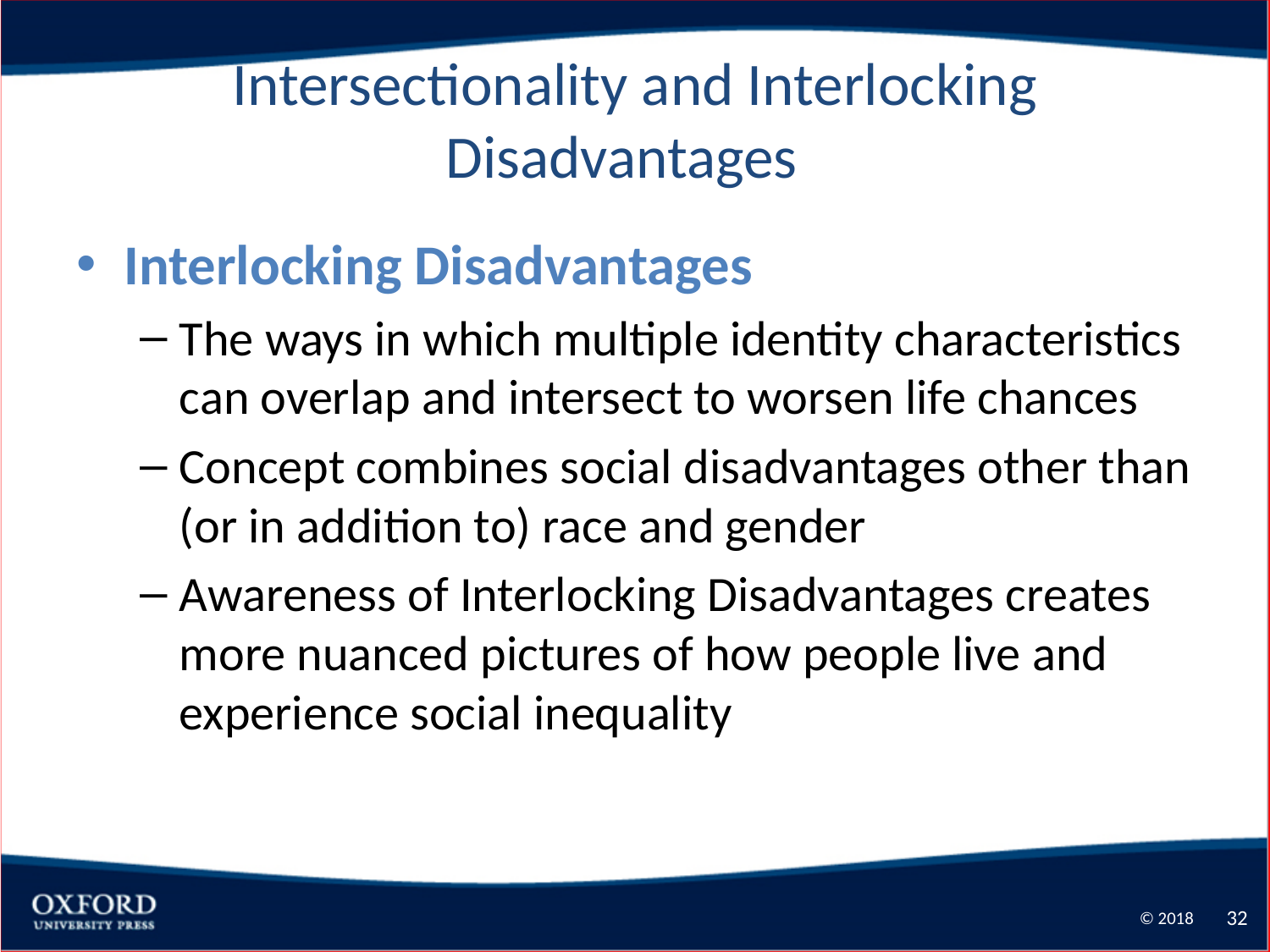

32
# Intersectionality and Interlocking Disadvantages
Interlocking Disadvantages
The ways in which multiple identity characteristics can overlap and intersect to worsen life chances
Concept combines social disadvantages other than (or in addition to) race and gender
Awareness of Interlocking Disadvantages creates more nuanced pictures of how people live and experience social inequality